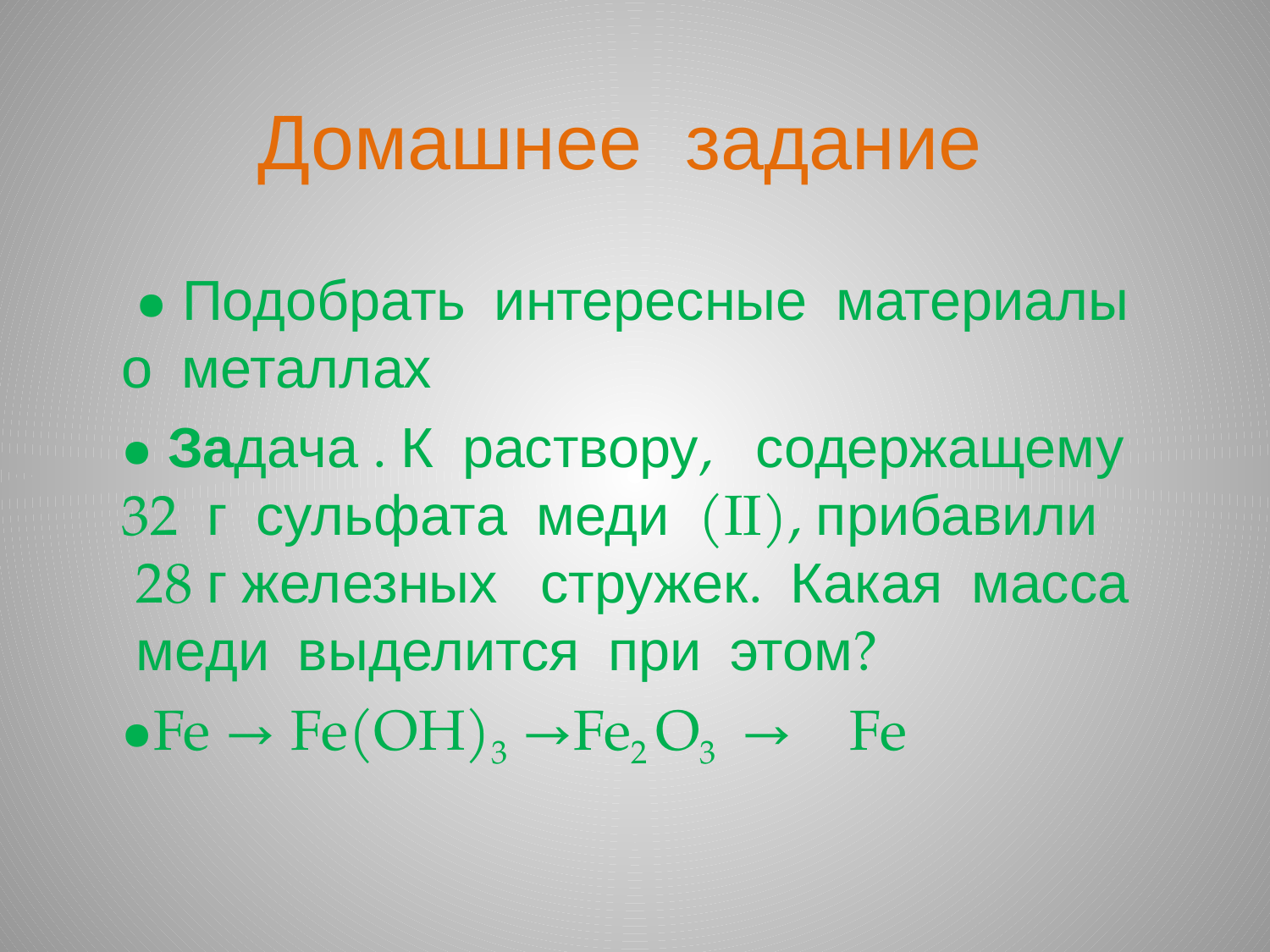

# Домашнее  задание

 • Подобрать  интересные  материалы  о  металлах
• Задача . К  раствору,   содержащему 32  г  сульфата  меди  (II), прибавили     28 г железных   стружек.  Какая  масса   меди  выделится  при  этом?
•Fe → Fe(OH)3 →Fe2 O3   →    Fe